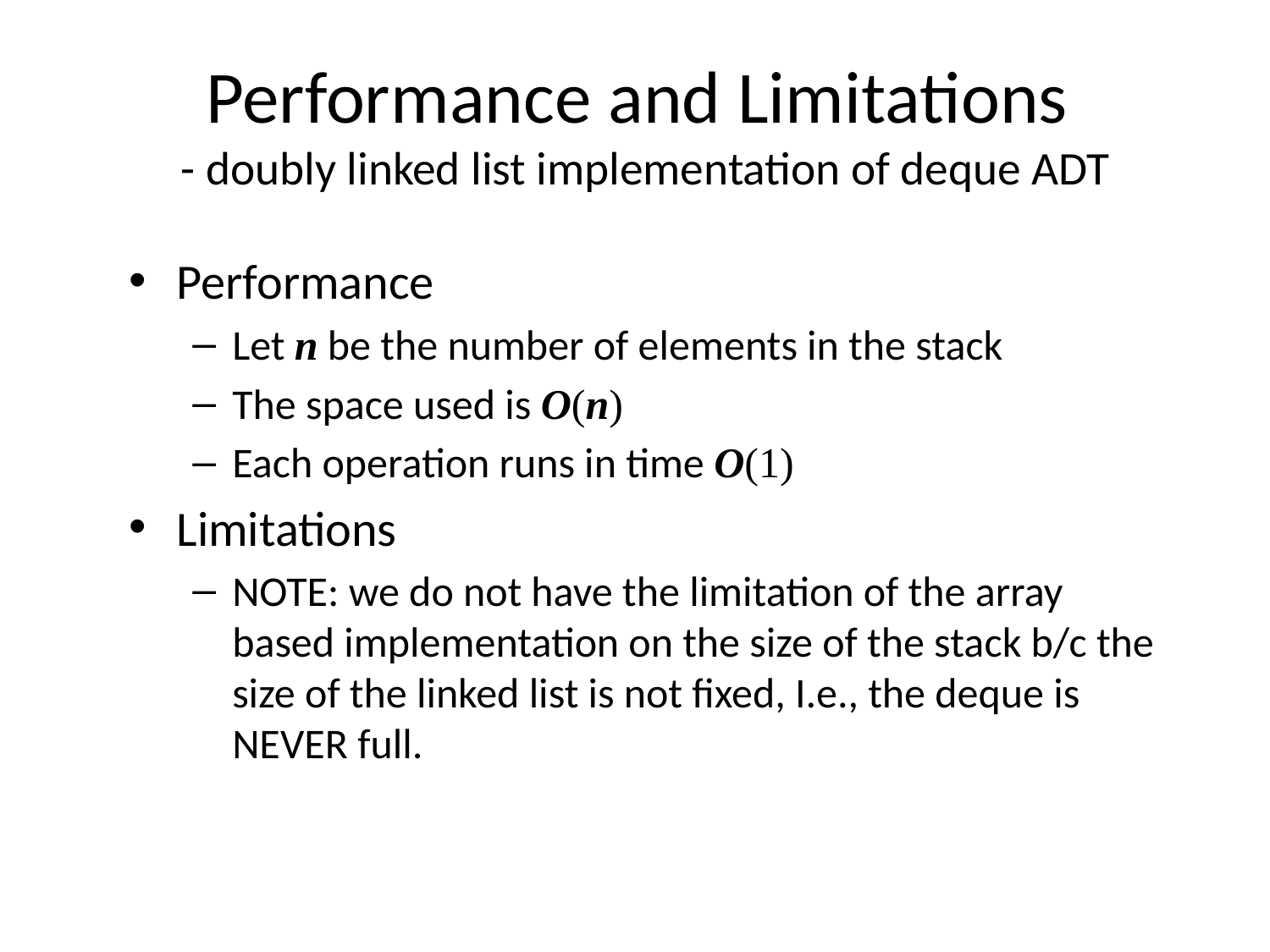

# Performance and Limitations - doubly linked list implementation of deque ADT
Performance
Let n be the number of elements in the stack
The space used is O(n)
Each operation runs in time O(1)
Limitations
NOTE: we do not have the limitation of the array based implementation on the size of the stack b/c the size of the linked list is not fixed, I.e., the deque is NEVER full.